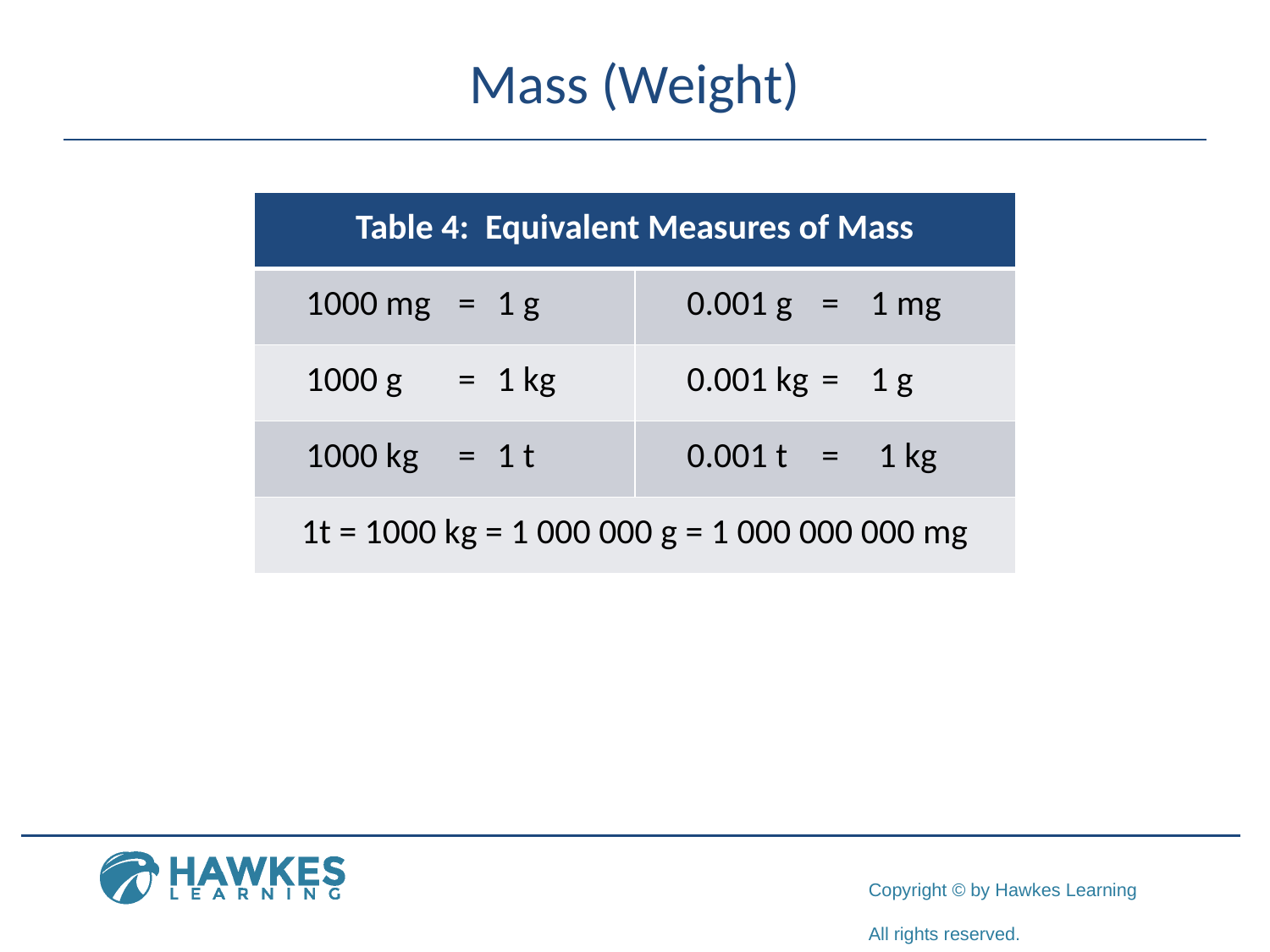

# Mass (Weight)
| Table 4: Equivalent Measures of Mass |  |
| --- | --- |
| 1000 mg = 1 g | 0.001 g = 1 mg |
| 1000 g = 1 kg | 0.001 kg = 1 g |
| 1000 kg = 1 t | 0.001 t = 1 kg |
| 1t = 1000 kg = 1 000 000 g = 1 000 000 000 mg |  |